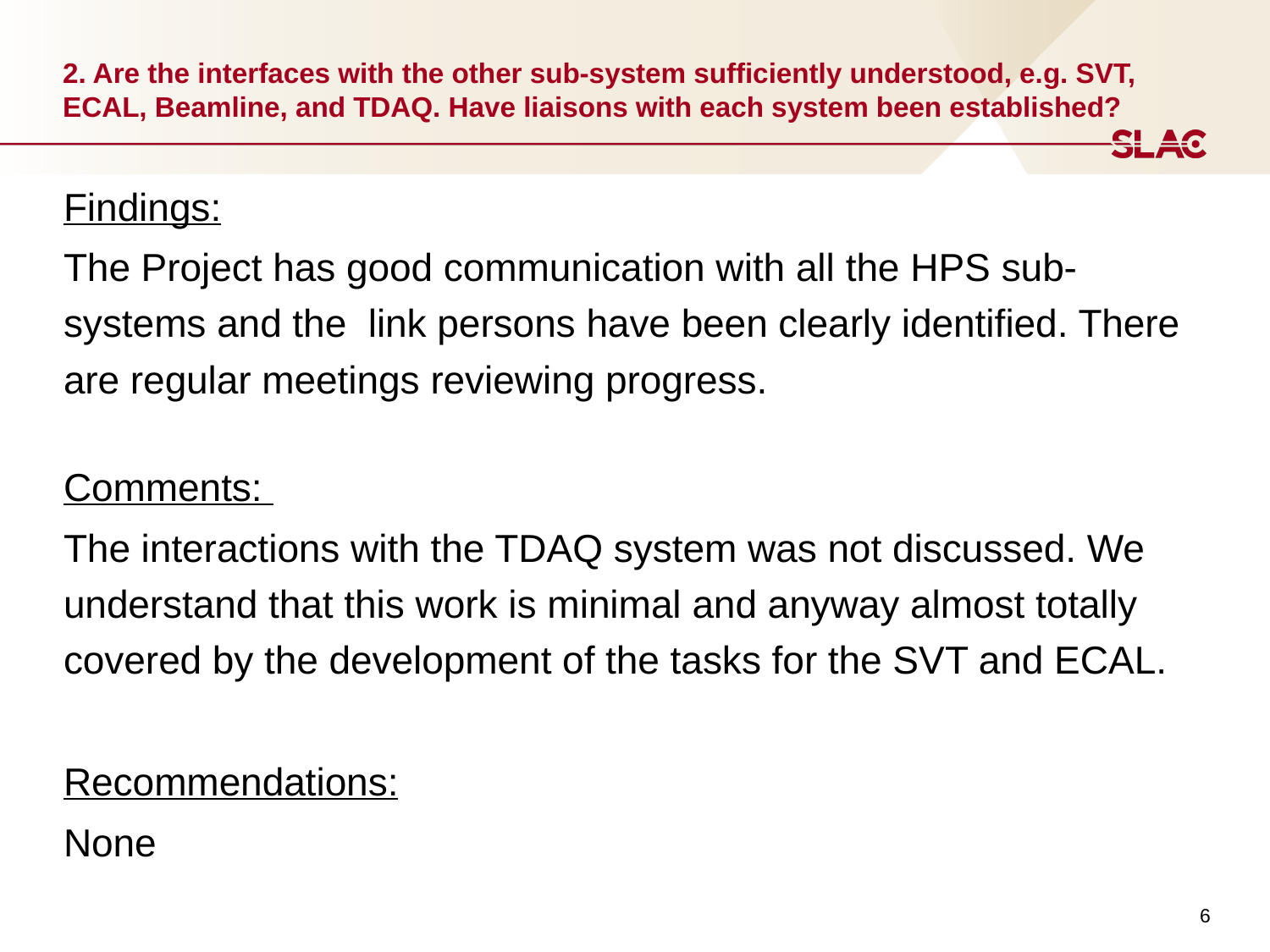

# 2. Are the interfaces with the other sub‐system sufficiently understood, e.g. SVT, ECAL, Beamline, and TDAQ. Have liaisons with each system been established?
Findings:
The Project has good communication with all the HPS sub-systems and the  link persons have been clearly identified. There are regular meetings reviewing progress.

Comments:
The interactions with the TDAQ system was not discussed. We understand that this work is minimal and anyway almost totally covered by the development of the tasks for the SVT and ECAL.

Recommendations:
None
6